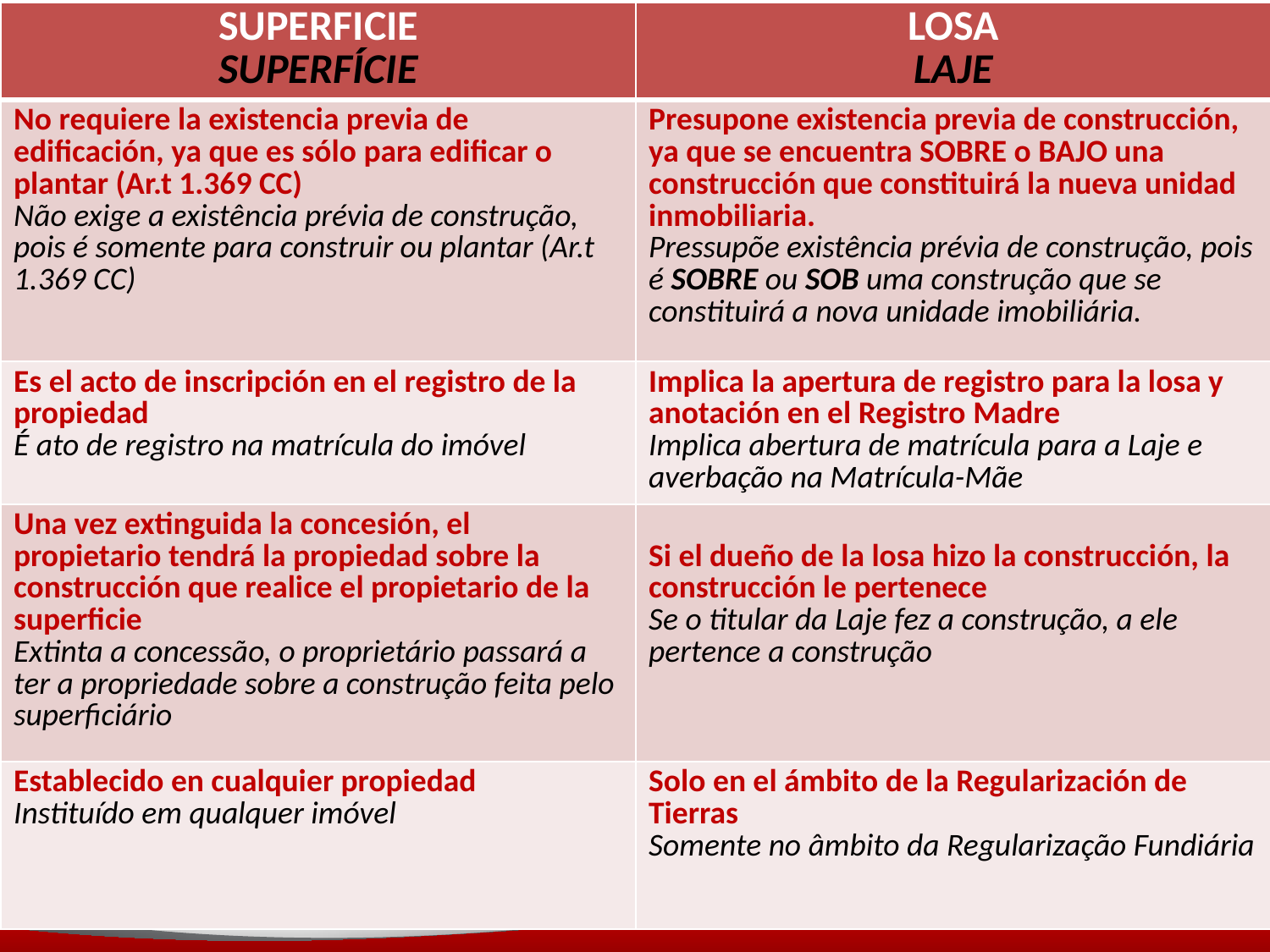

| SUPERFICIE SUPERFÍCIE | LOSA LAJE |
| --- | --- |
| No requiere la existencia previa de edificación, ya que es sólo para edificar o plantar (Ar.t 1.369 CC) Não exige a existência prévia de construção, pois é somente para construir ou plantar (Ar.t 1.369 CC) | Presupone existencia previa de construcción, ya que se encuentra SOBRE o BAJO una construcción que constituirá la nueva unidad inmobiliaria. Pressupõe existência prévia de construção, pois é SOBRE ou SOB uma construção que se constituirá a nova unidade imobiliária. |
| Es el acto de inscripción en el registro de la propiedad É ato de registro na matrícula do imóvel | Implica la apertura de registro para la losa y anotación en el Registro Madre Implica abertura de matrícula para a Laje e averbação na Matrícula-Mãe |
| Una vez extinguida la concesión, el propietario tendrá la propiedad sobre la construcción que realice el propietario de la superficie Extinta a concessão, o proprietário passará a ter a propriedade sobre a construção feita pelo superficiário | Si el dueño de la losa hizo la construcción, la construcción le pertenece Se o titular da Laje fez a construção, a ele pertence a construção |
| Establecido en cualquier propiedad Instituído em qualquer imóvel | Solo en el ámbito de la Regularización de Tierras Somente no âmbito da Regularização Fundiária |